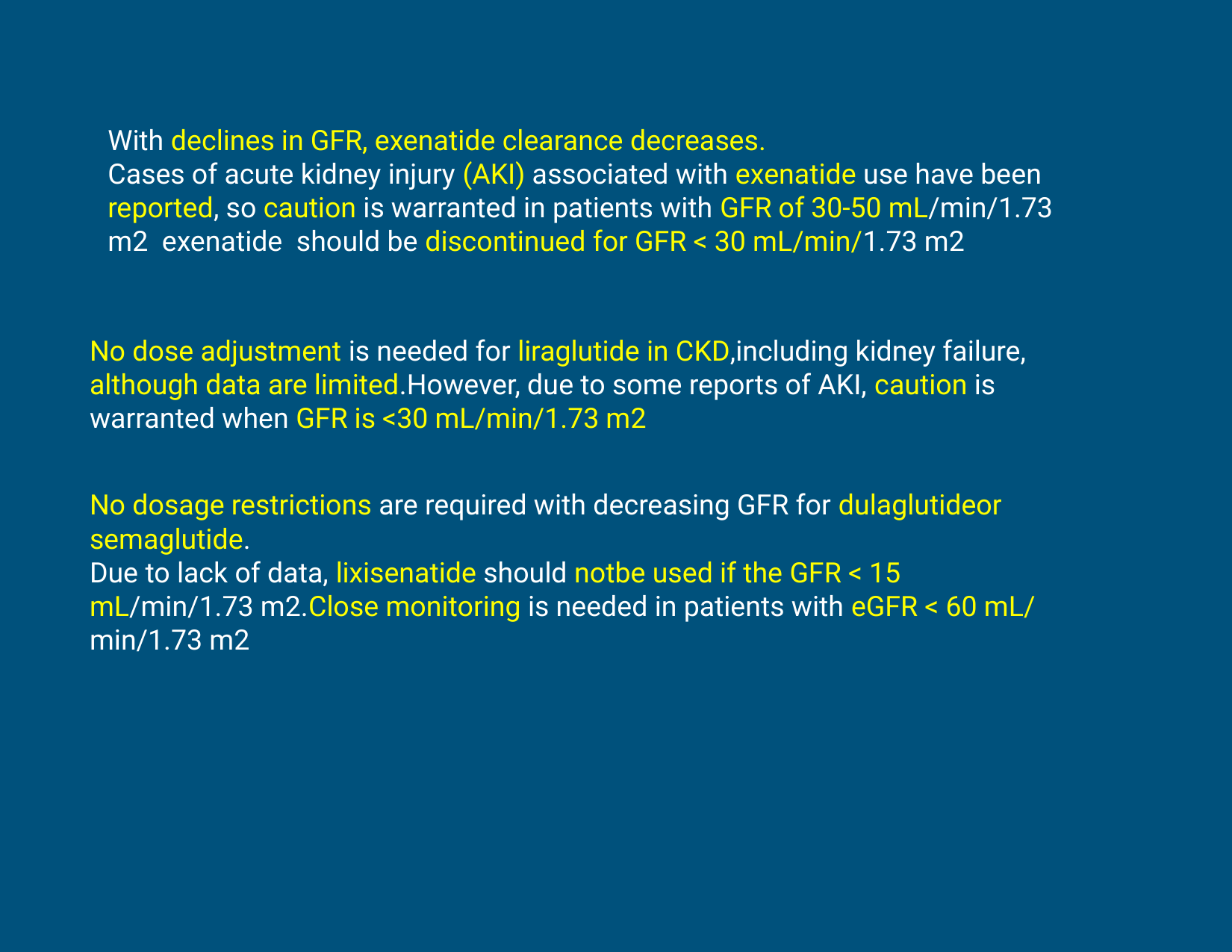

With declines in GFR, exenatide clearance decreases.
Cases of acute kidney injury (AKI) associated with exenatide use have been reported, so caution is warranted in patients with GFR of 30-50 mL/min/1.73 m2  exenatide  should be discontinued for GFR < 30 mL/min/1.73 m2

No dose adjustment is needed for liraglutide in CKD,including kidney failure, although data are limited.However, due to some reports of AKI, caution is warranted when GFR is <30 mL/min/1.73 m2

No dosage restrictions are required with decreasing GFR for dulaglutideor semaglutide.
Due to lack of data, lixisenatide should notbe used if the GFR < 15 mL/min/1.73 m2.Close monitoring is needed in patients with eGFR < 60 mL/
min/1.73 m2